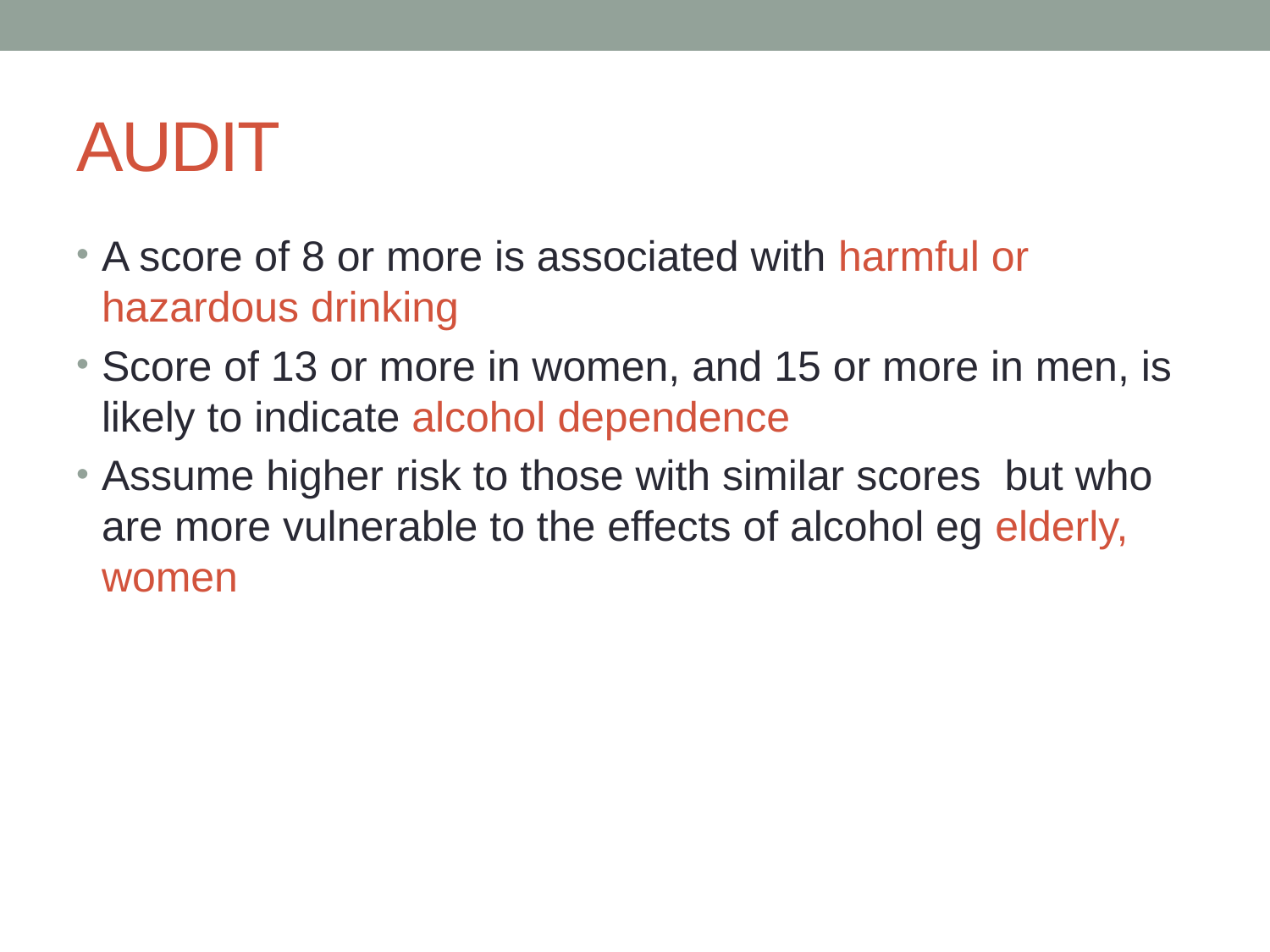

# AUDIT
A score of 8 or more is associated with harmful or hazardous drinking
Score of 13 or more in women, and 15 or more in men, is likely to indicate alcohol dependence
Assume higher risk to those with similar scores  but who are more vulnerable to the effects of alcohol eg elderly, women